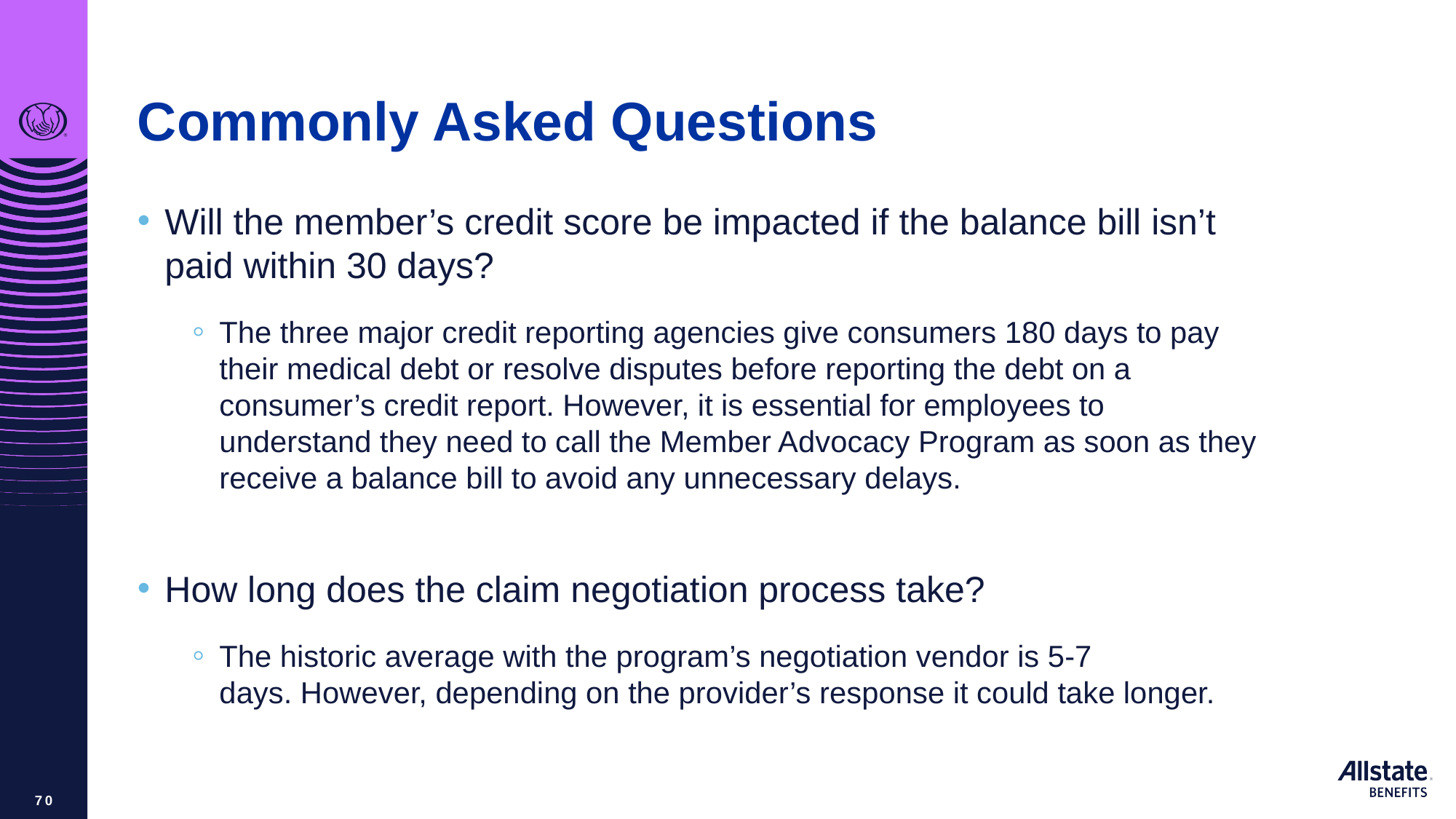

# Commonly Asked Questions
Will the member’s credit score be impacted if the balance bill isn’t paid within 30 days?
The three major credit reporting agencies give consumers 180 days to pay their medical debt or resolve disputes before reporting the debt on a consumer’s credit report. However, it is essential for employees to understand they need to call the Member Advocacy Program as soon as they receive a balance bill to avoid any unnecessary delays.

How long does the claim negotiation process take?
The historic average with the program’s negotiation vendor is 5-7 days. However, depending on the provider’s response it could take longer.
70